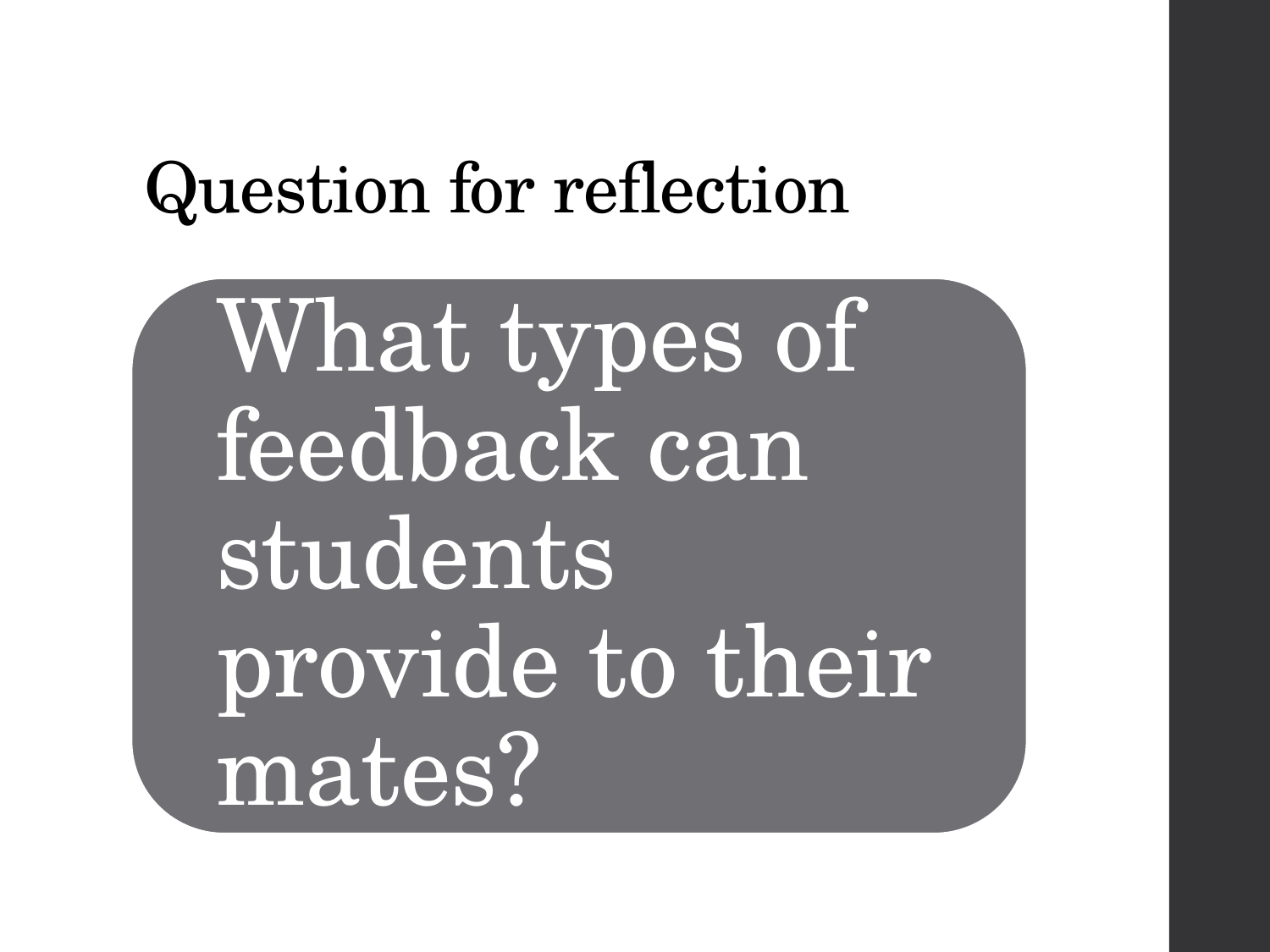

# Question for reflection
What types of feedback can students provide to their mates?